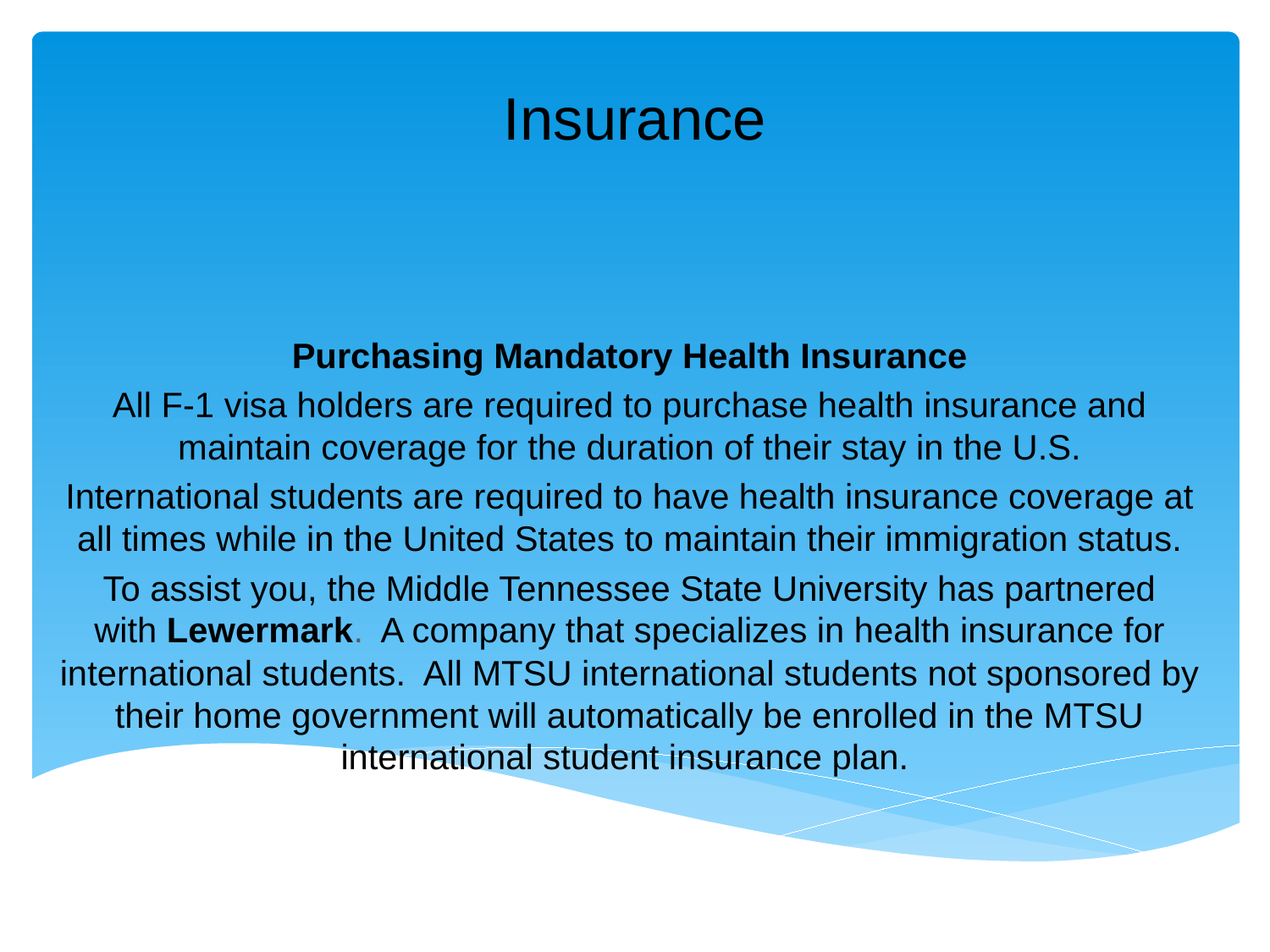

# Insurance

Purchasing Mandatory Health Insurance
All F-1 visa holders are required to purchase health insurance and maintain coverage for the duration of their stay in the U.S.
International students are required to have health insurance coverage at all times while in the United States to maintain their immigration status.
To assist you, the Middle Tennessee State University has partnered with Lewermark.  A company that specializes in health insurance for international students.  All MTSU international students not sponsored by their home government will automatically be enrolled in the MTSU international student insurance plan.